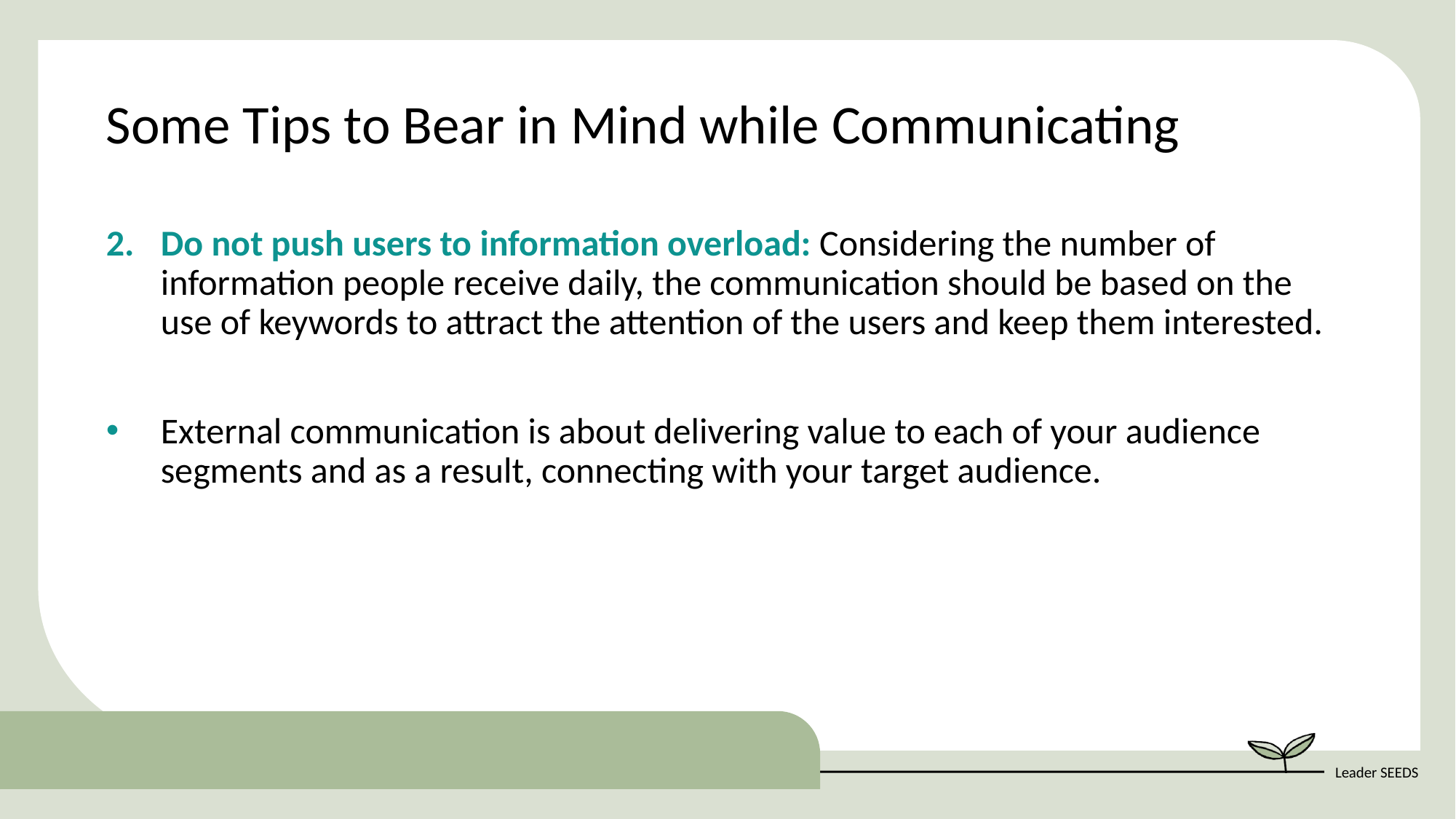

Some Tips to Bear in Mind while Communicating
Do not push users to information overload: Considering the number of information people receive daily, the communication should be based on the use of keywords to attract the attention of the users and keep them interested.

External communication is about delivering value to each of your audience segments and as a result, connecting with your target audience.